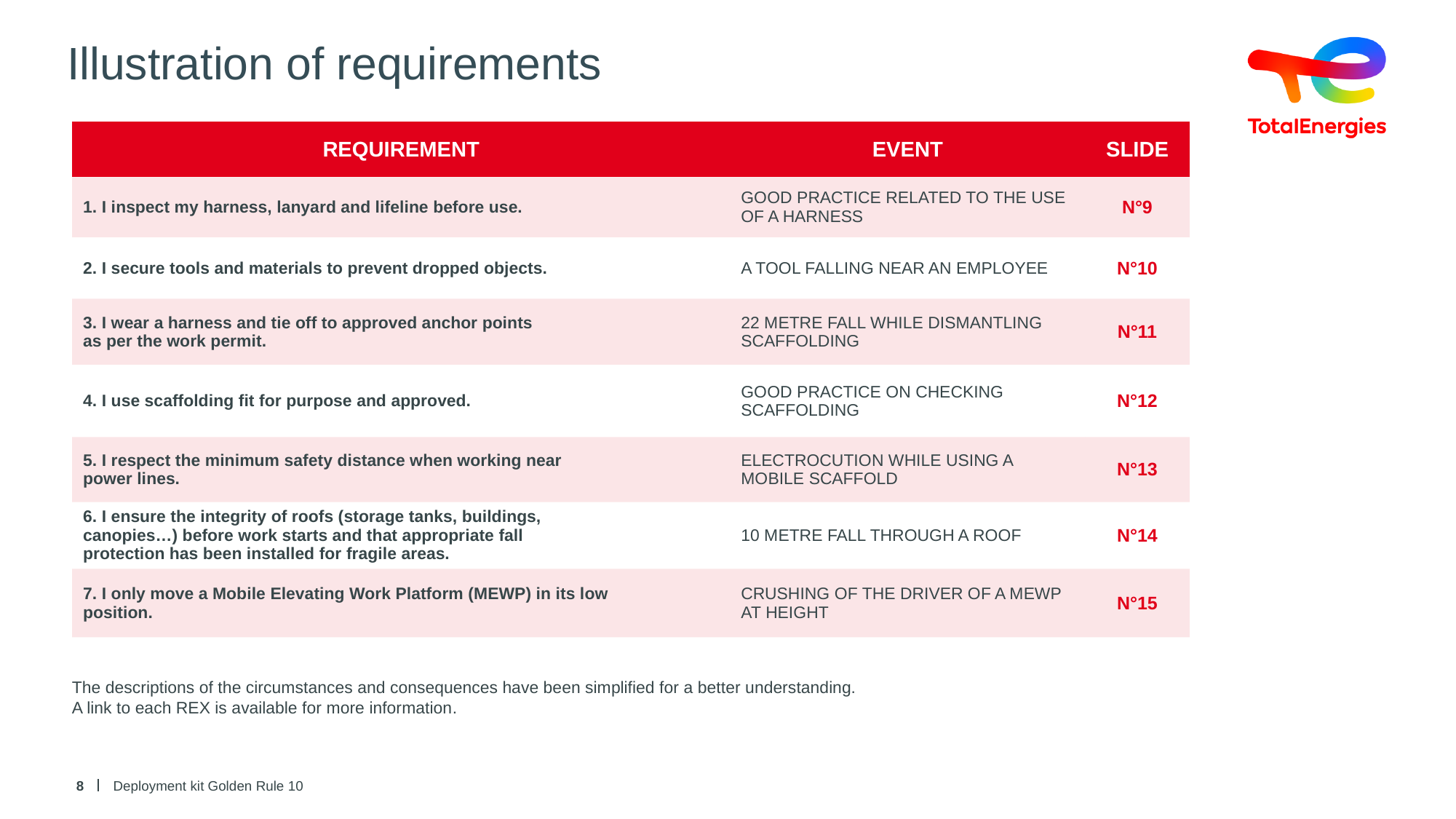

# Illustration of requirements
| REQUIREMENT | EVENT | SLIDE |
| --- | --- | --- |
| 1. I inspect my harness, lanyard and lifeline before use. | GOOD PRACTICE RELATED TO THE USE OF A HARNESS | N°9 |
| 2. I secure tools and materials to prevent dropped objects. | A TOOL FALLING NEAR AN EMPLOYEE | N°10 |
| 3. I wear a harness and tie off to approved anchor points as per the work permit. | 22 METRE FALL WHILE DISMANTLING SCAFFOLDING | N°11 |
| 4. I use scaffolding fit for purpose and approved. | GOOD PRACTICE ON CHECKING SCAFFOLDING | N°12 |
| 5. I respect the minimum safety distance when working near power lines. | ELECTROCUTION WHILE USING A MOBILE SCAFFOLD | N°13 |
| 6. I ensure the integrity of roofs (storage tanks, buildings, canopies…) before work starts and that appropriate fall protection has been installed for fragile areas. | 10 METRE FALL THROUGH A ROOF | N°14 |
| 7. I only move a Mobile Elevating Work Platform (MEWP) in its low position. | CRUSHING OF THE DRIVER OF A MEWP AT HEIGHT | N°15 |
The descriptions of the circumstances and consequences have been simplified for a better understanding.
A link to each REX is available for more information.
8
Deployment kit Golden Rule 10